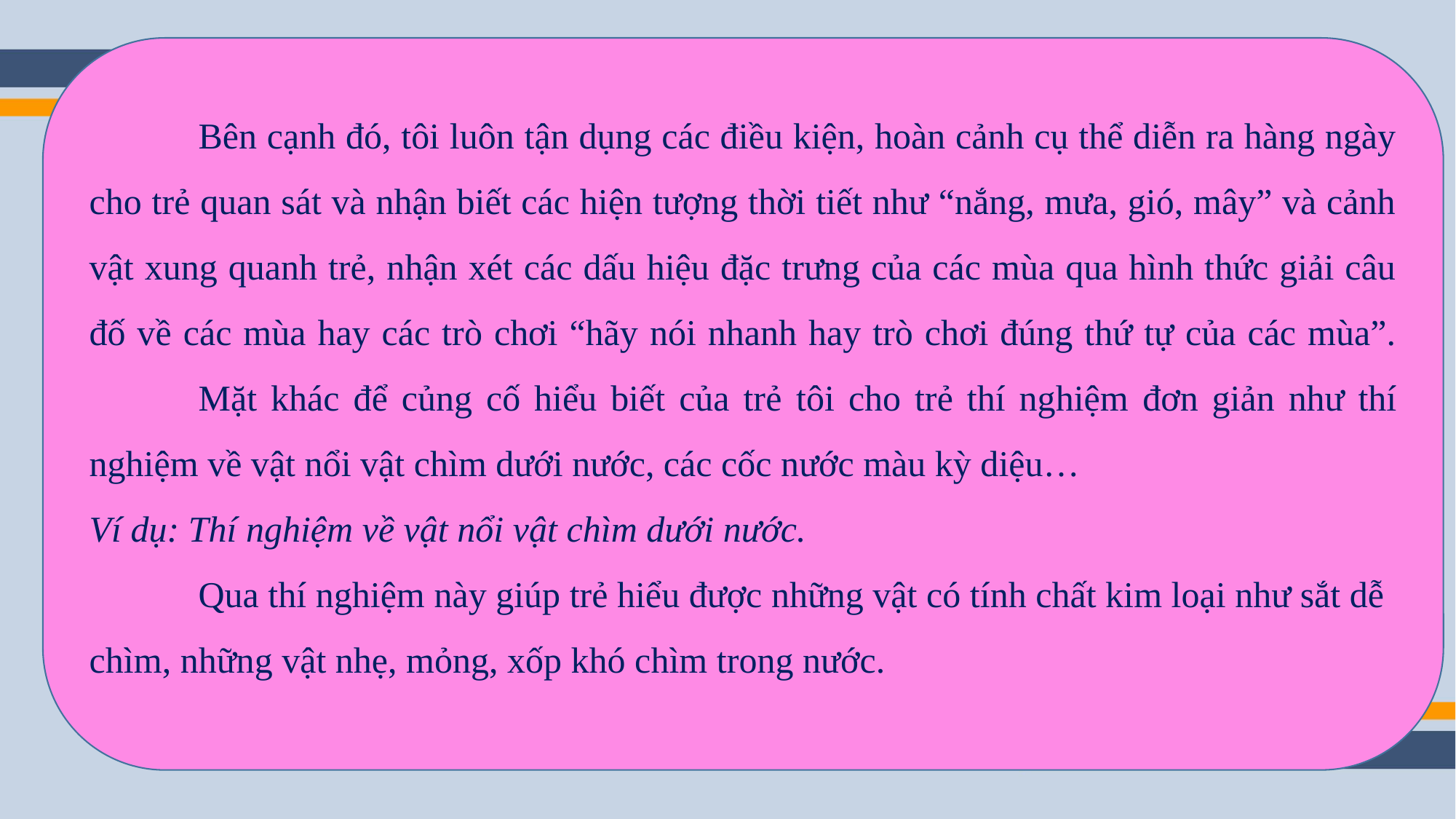

Bên cạnh đó, tôi luôn tận dụng các điều kiện, hoàn cảnh cụ thể diễn ra hàng ngày cho trẻ quan sát và nhận biết các hiện tượng thời tiết như “nắng, mưa, gió, mây” và cảnh vật xung quanh trẻ, nhận xét các dấu hiệu đặc trưng của các mùa qua hình thức giải câu đố về các mùa hay các trò chơi “hãy nói nhanh hay trò chơi đúng thứ tự của các mùa”. 	Mặt khác để củng cố hiểu biết của trẻ tôi cho trẻ thí nghiệm đơn giản như thí nghiệm về vật nổi vật chìm dưới nước, các cốc nước màu kỳ diệu…
Ví dụ: Thí nghiệm về vật nổi vật chìm dưới nước.
	Qua thí nghiệm này giúp trẻ hiểu được những vật có tính chất kim loại như sắt dễ chìm, những vật nhẹ, mỏng, xốp khó chìm trong nước.